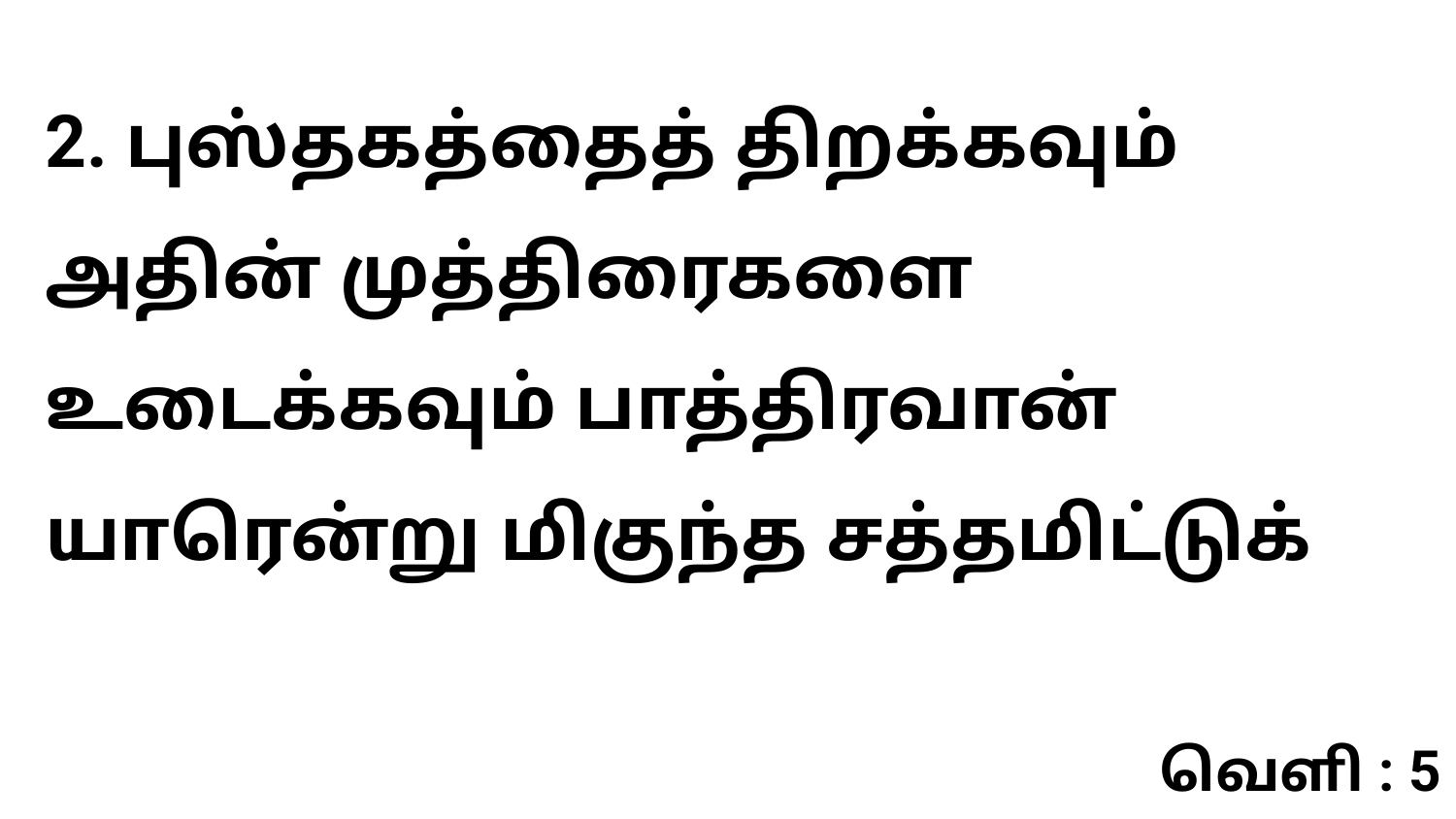

2. புஸ்தகத்தைத் திறக்கவும் அதின் முத்திரைகளை உடைக்கவும் பாத்திரவான் யாரென்று மிகுந்த சத்தமிட்டுக்
வெளி : 5